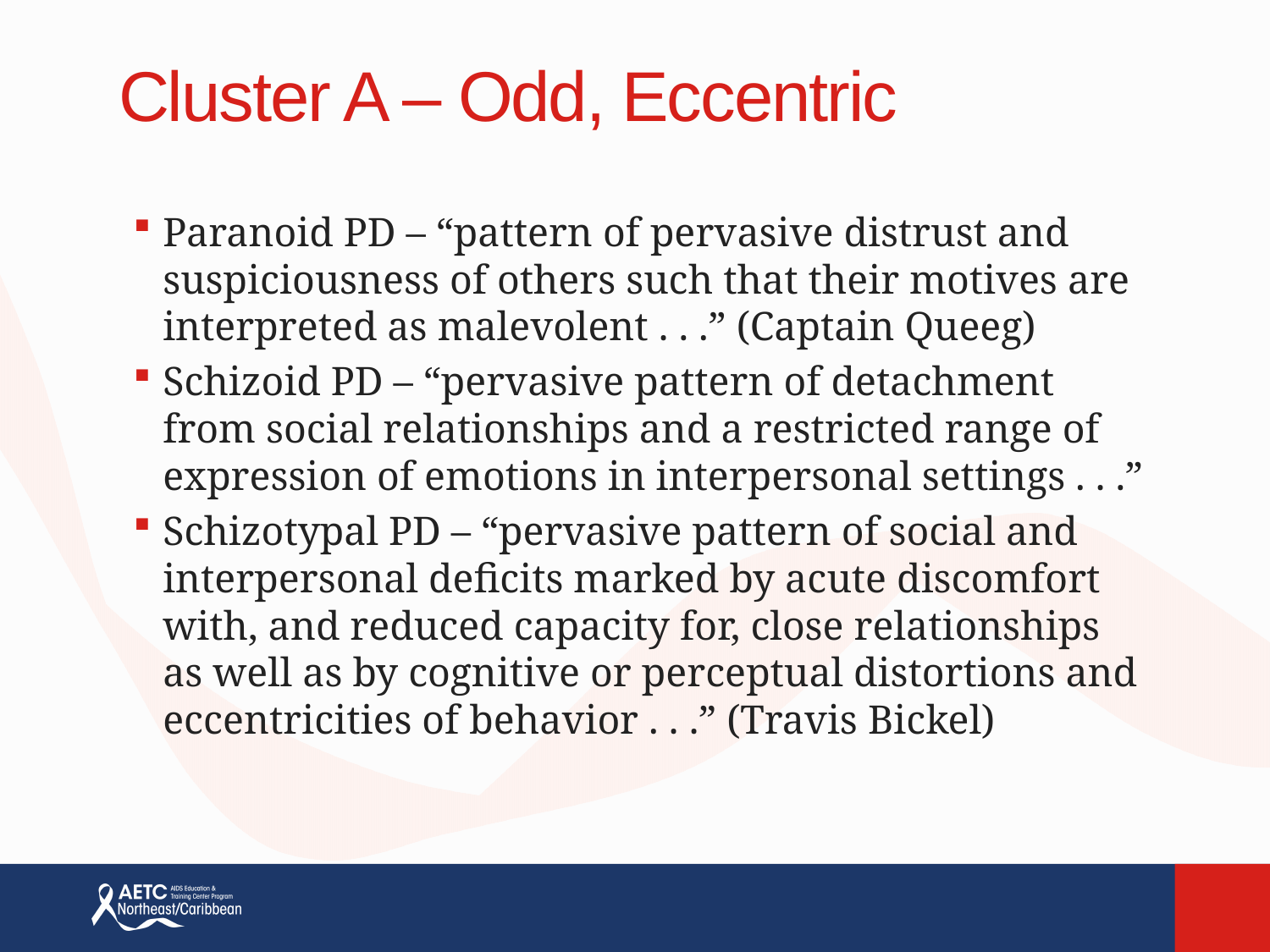

# Cluster A – Odd, Eccentric
Paranoid PD – “pattern of pervasive distrust and suspiciousness of others such that their motives are interpreted as malevolent . . .” (Captain Queeg)
Schizoid PD – “pervasive pattern of detachment from social relationships and a restricted range of expression of emotions in interpersonal settings . . .”
Schizotypal PD – “pervasive pattern of social and interpersonal deficits marked by acute discomfort with, and reduced capacity for, close relationships as well as by cognitive or perceptual distortions and eccentricities of behavior . . .” (Travis Bickel)